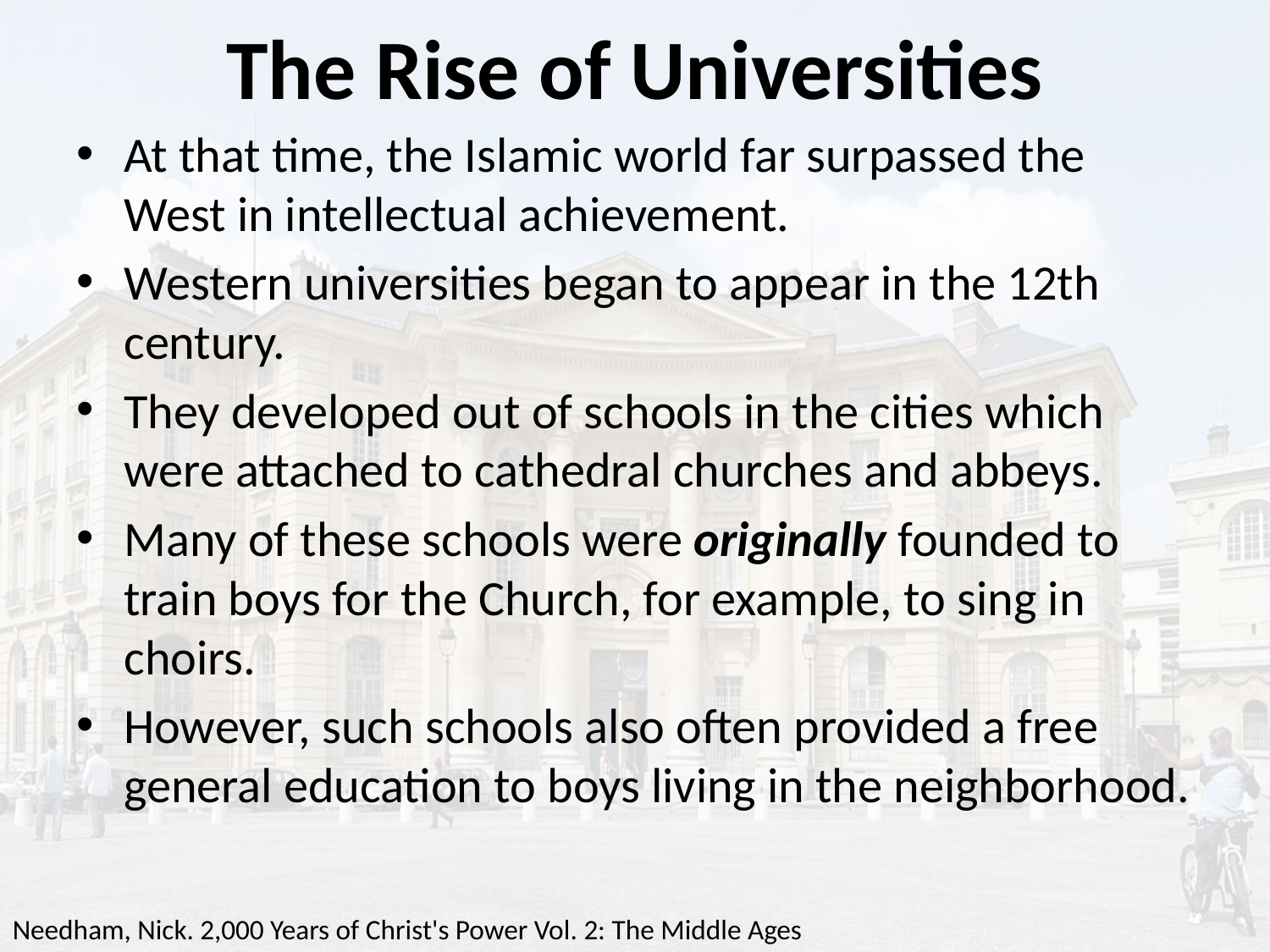

# The Rise of Universities
At that time, the Islamic world far surpassed the West in intellectual achievement.
Western universities began to appear in the 12th century.
They developed out of schools in the cities which were attached to cathedral churches and abbeys.
Many of these schools were originally founded to train boys for the Church, for example, to sing in choirs.
However, such schools also often provided a free general education to boys living in the neighborhood.
Needham, Nick. 2,000 Years of Christ's Power Vol. 2: The Middle Ages